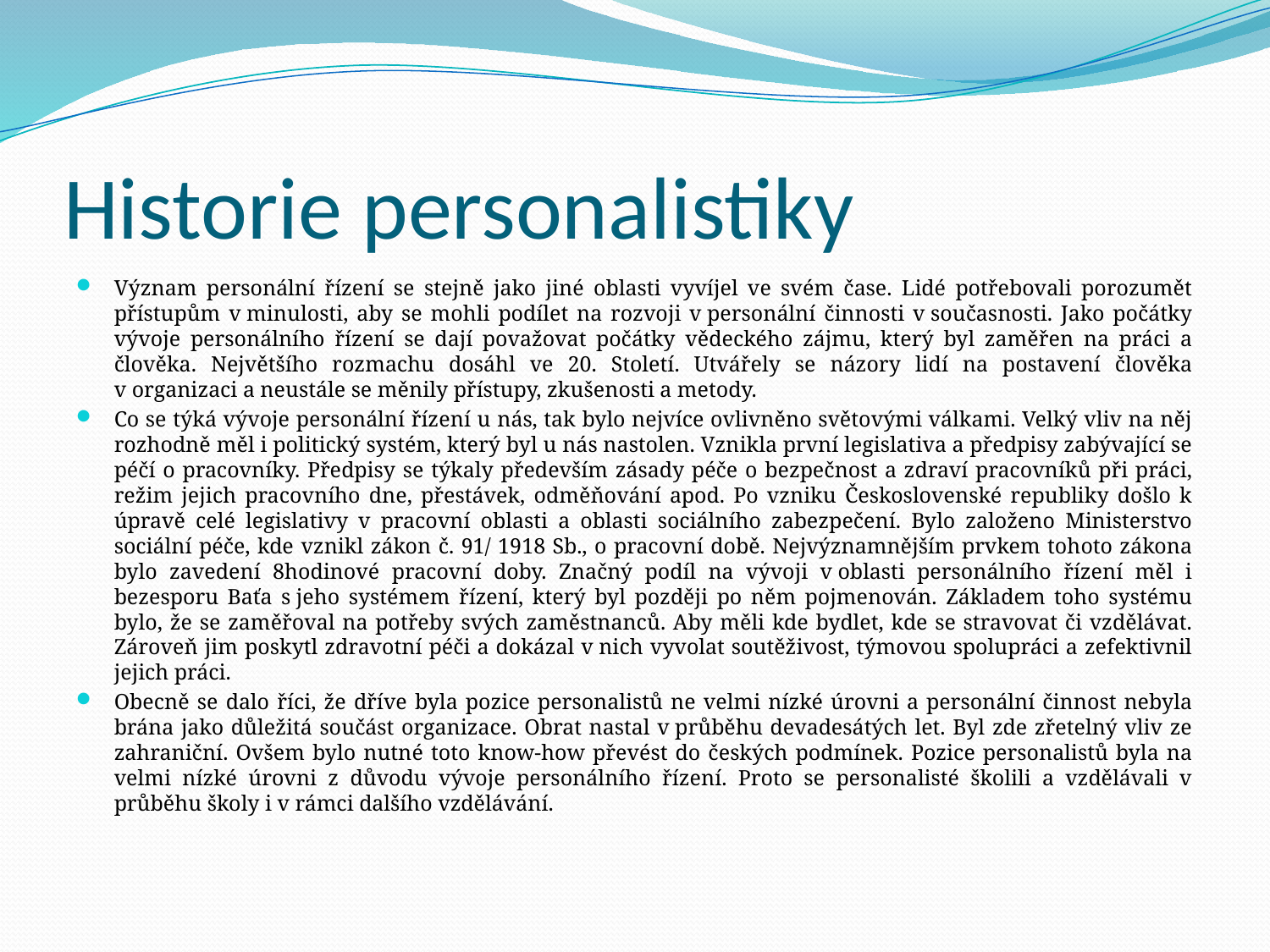

# Historie personalistiky
Význam personální řízení se stejně jako jiné oblasti vyvíjel ve svém čase. Lidé potřebovali porozumět přístupům v minulosti, aby se mohli podílet na rozvoji v personální činnosti v současnosti. Jako počátky vývoje personálního řízení se dají považovat počátky vědeckého zájmu, který byl zaměřen na práci a člověka. Největšího rozmachu dosáhl ve 20. Století. Utvářely se názory lidí na postavení člověka v organizaci a neustále se měnily přístupy, zkušenosti a metody.
Co se týká vývoje personální řízení u nás, tak bylo nejvíce ovlivněno světovými válkami. Velký vliv na něj rozhodně měl i politický systém, který byl u nás nastolen. Vznikla první legislativa a předpisy zabývající se péčí o pracovníky. Předpisy se týkaly především zásady péče o bezpečnost a zdraví pracovníků při práci, režim jejich pracovního dne, přestávek, odměňování apod. Po vzniku Československé republiky došlo k úpravě celé legislativy v pracovní oblasti a oblasti sociálního zabezpečení. Bylo založeno Ministerstvo sociální péče, kde vznikl zákon č. 91/ 1918 Sb., o pracovní době. Nejvýznamnějším prvkem tohoto zákona bylo zavedení 8hodinové pracovní doby. Značný podíl na vývoji v oblasti personálního řízení měl i bezesporu Baťa s jeho systémem řízení, který byl později po něm pojmenován. Základem toho systému bylo, že se zaměřoval na potřeby svých zaměstnanců. Aby měli kde bydlet, kde se stravovat či vzdělávat. Zároveň jim poskytl zdravotní péči a dokázal v nich vyvolat soutěživost, týmovou spolupráci a zefektivnil jejich práci.
Obecně se dalo říci, že dříve byla pozice personalistů ne velmi nízké úrovni a personální činnost nebyla brána jako důležitá součást organizace. Obrat nastal v průběhu devadesátých let. Byl zde zřetelný vliv ze zahraniční. Ovšem bylo nutné toto know-how převést do českých podmínek. Pozice personalistů byla na velmi nízké úrovni z důvodu vývoje personálního řízení. Proto se personalisté školili a vzdělávali v průběhu školy i v rámci dalšího vzdělávání.